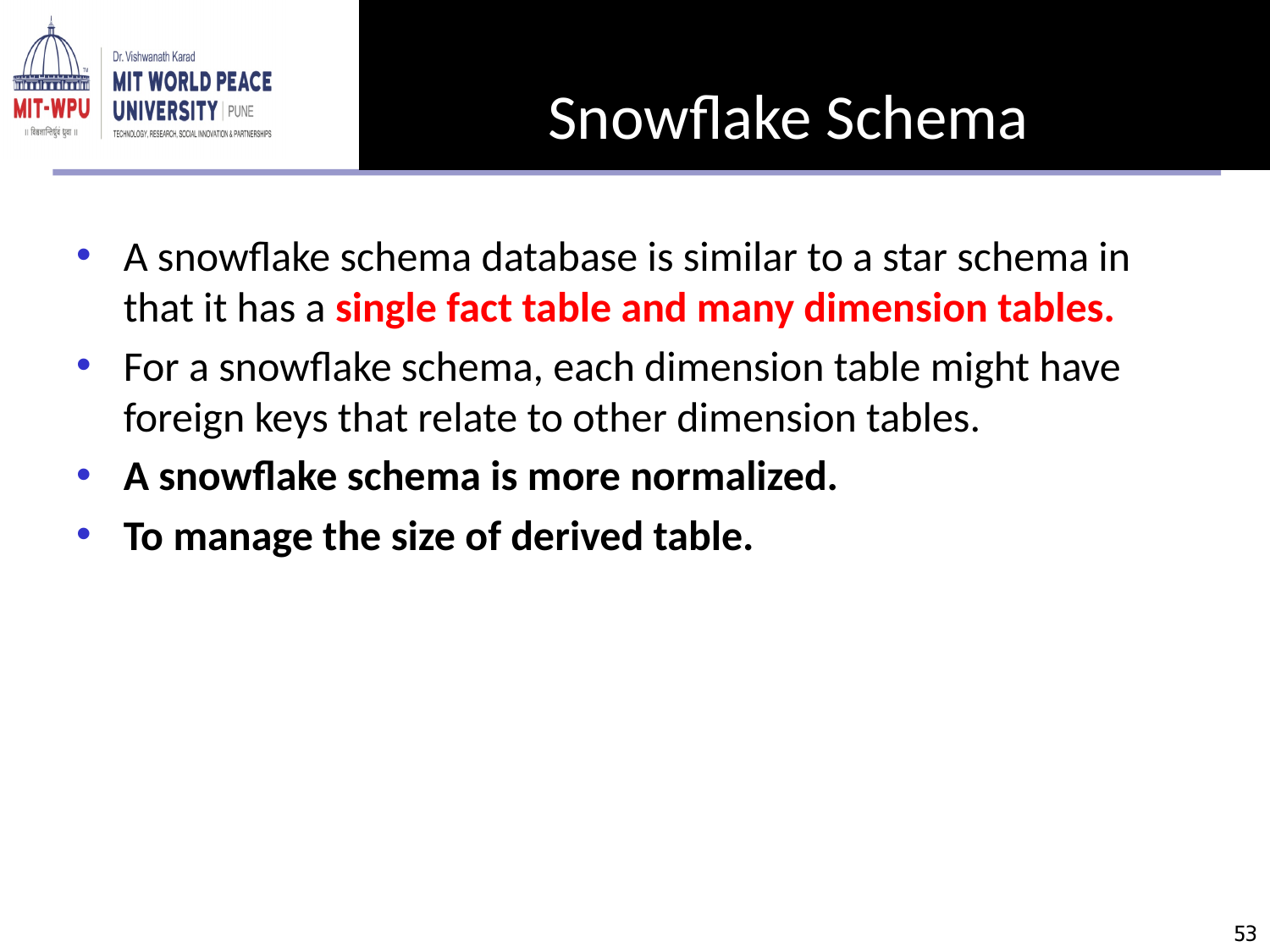

# Snowflake Schema
A snowflake schema database is similar to a star schema in that it has a single fact table and many dimension tables.
For a snowflake schema, each dimension table might have foreign keys that relate to other dimension tables.
A snowflake schema is more normalized.
To manage the size of derived table.
53